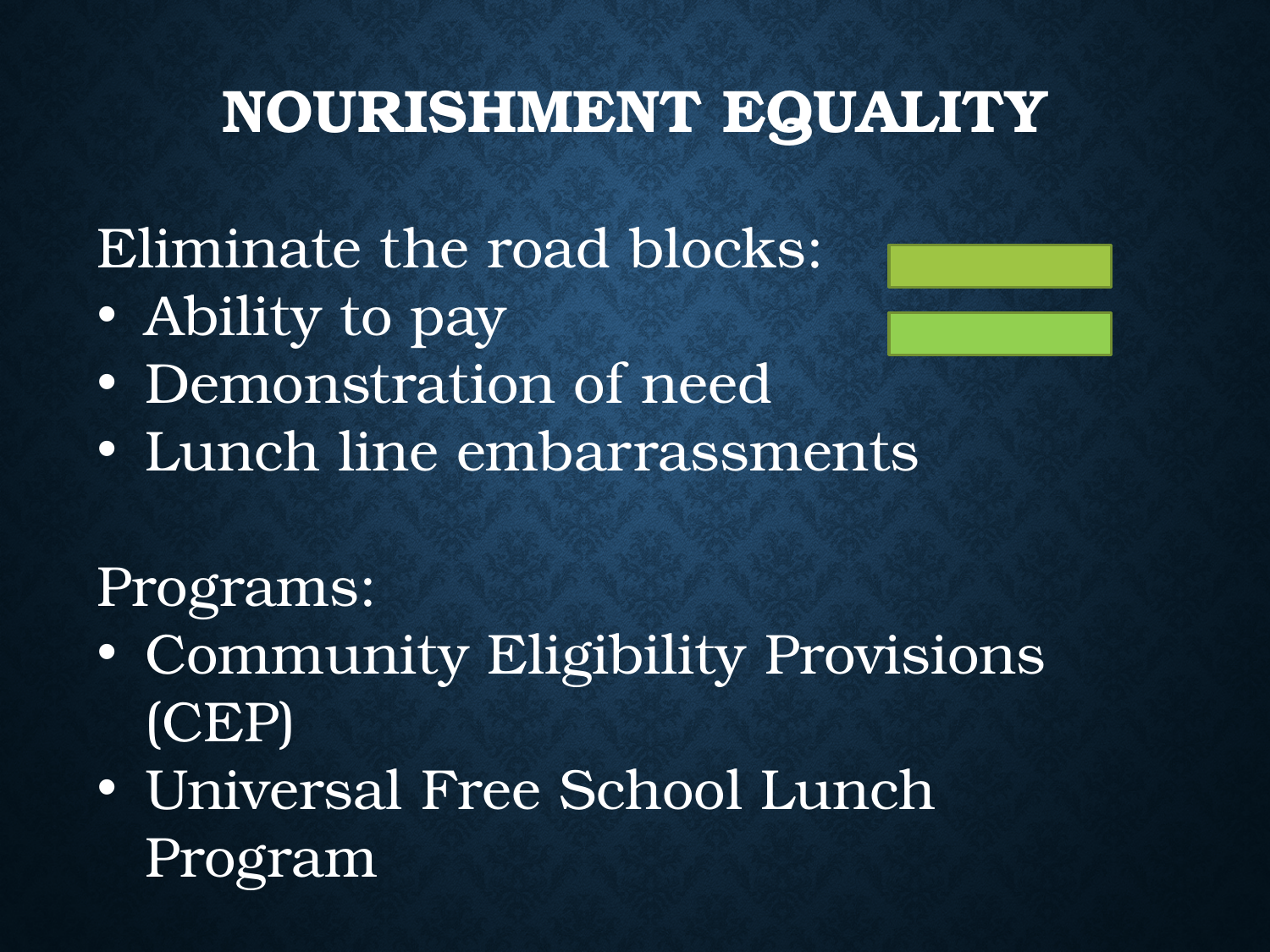

# Nourishment Equality
Eliminate the road blocks:
Ability to pay
Demonstration of need
Lunch line embarrassments

Programs:
Community Eligibility Provisions (CEP)
Universal Free School Lunch Program